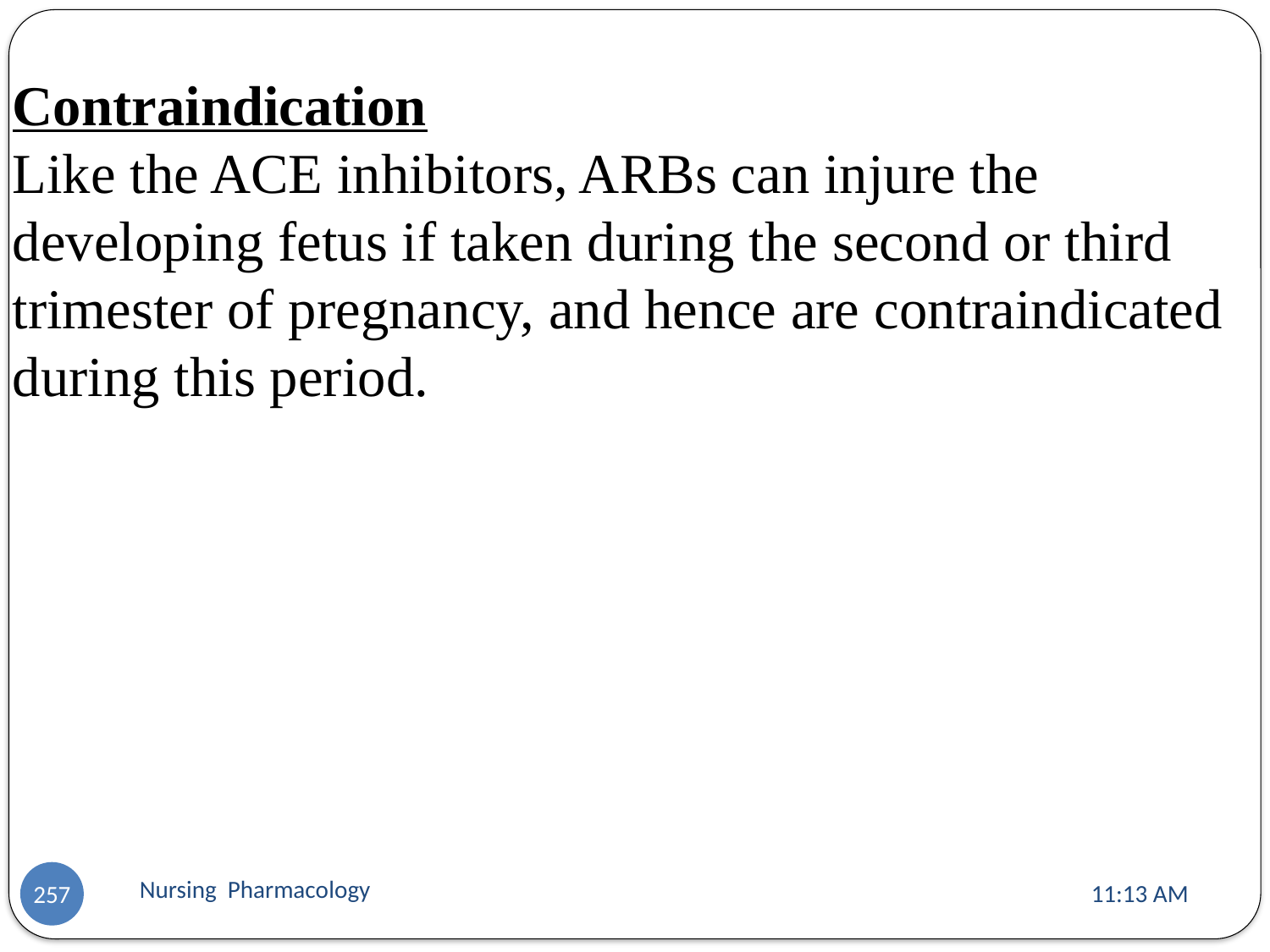

Contraindication
Like the ACE inhibitors, ARBs can injure the developing fetus if taken during the second or third trimester of pregnancy, and hence are contraindicated during this period.
Nursing  Pharmacology
11:13 AM
257